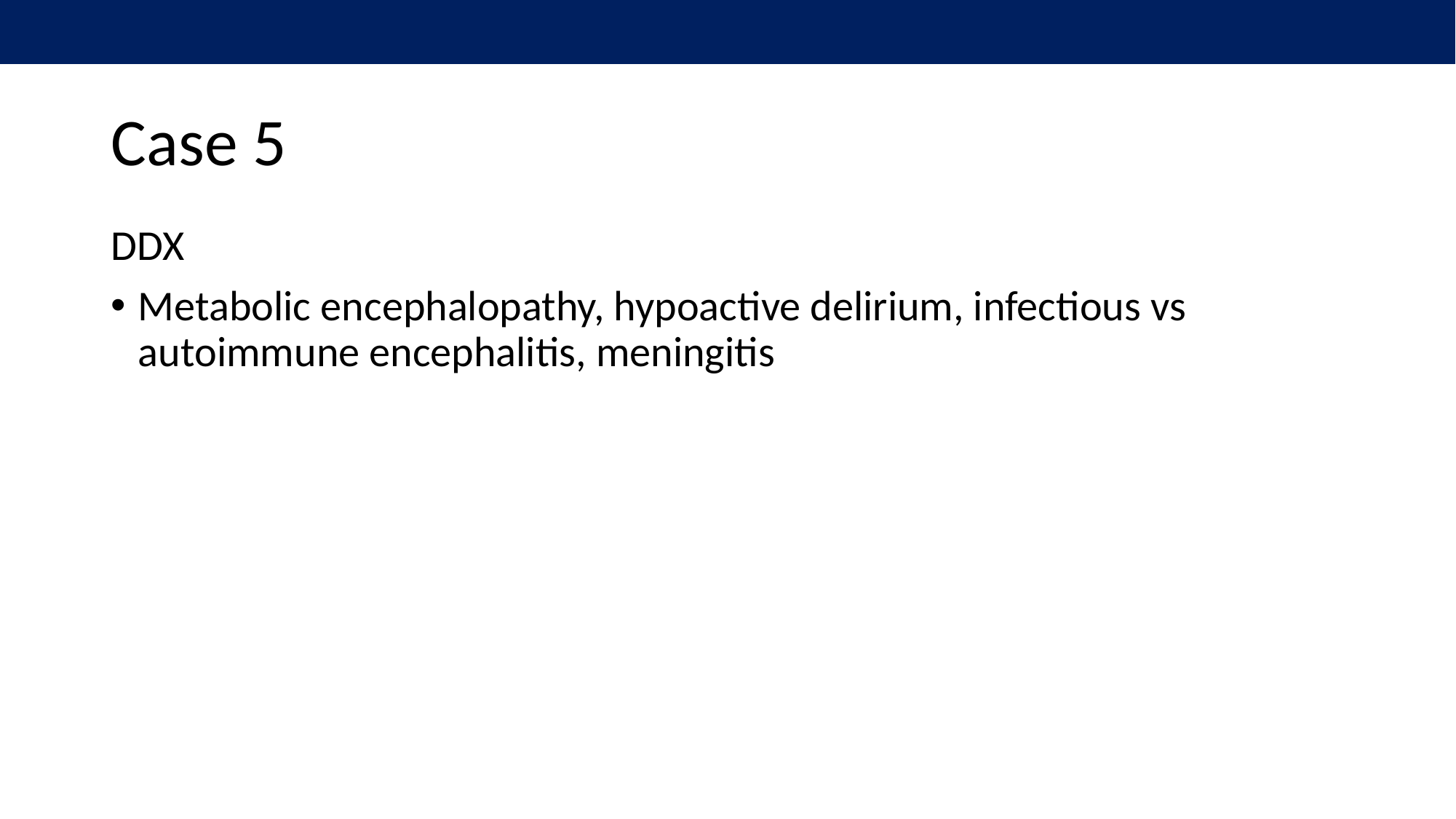

# Case 5
DDX
Metabolic encephalopathy, hypoactive delirium, infectious vs autoimmune encephalitis, meningitis